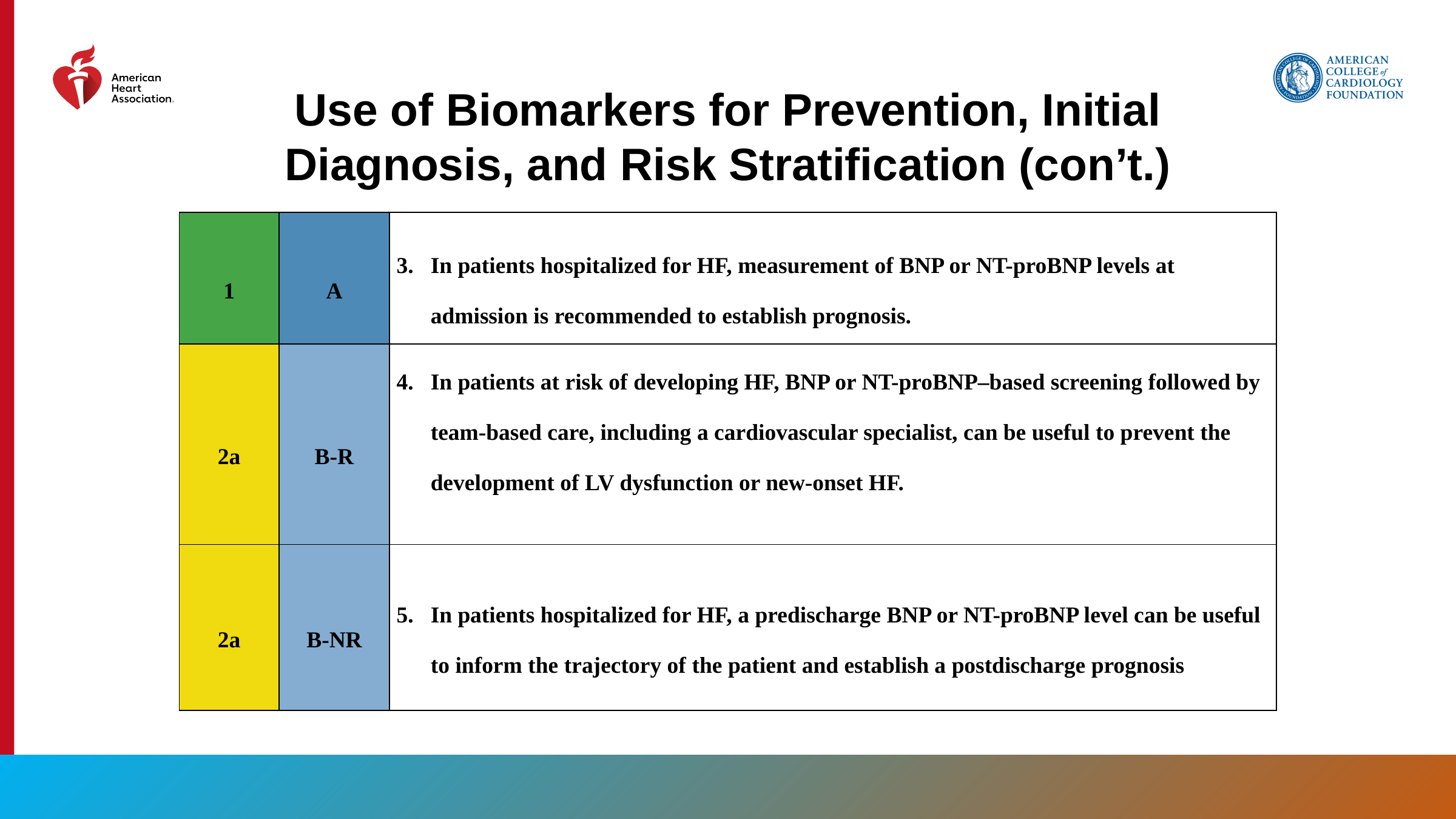

Use of Biomarkers for Prevention, Initial Diagnosis, and Risk Stratification (con’t.)
| 1 | A | In patients hospitalized for HF, measurement of BNP or NT-proBNP levels at admission is recommended to establish prognosis. |
| --- | --- | --- |
| 2a | B-R | In patients at risk of developing HF, BNP or NT-proBNP–based screening followed by team-based care, including a cardiovascular specialist, can be useful to prevent the development of LV dysfunction or new-onset HF. |
| 2a | B-NR | In patients hospitalized for HF, a predischarge BNP or NT-proBNP level can be useful to inform the trajectory of the patient and establish a postdischarge prognosis |
31